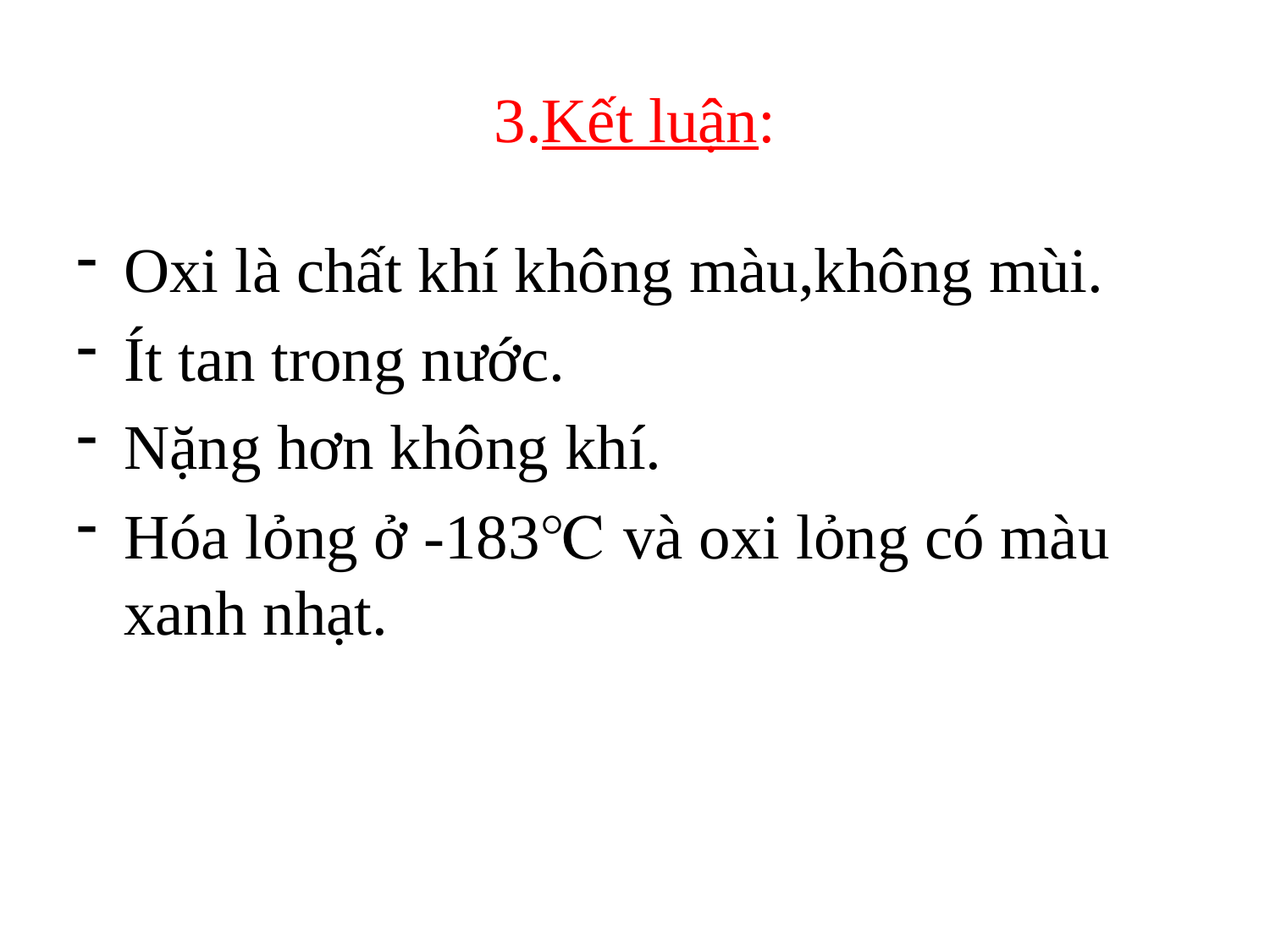

# 3.Kết luận:
Oxi là chất khí không màu,không mùi.
Ít tan trong nước.
Nặng hơn không khí.
Hóa lỏng ở -183℃ và oxi lỏng có màu xanh nhạt.